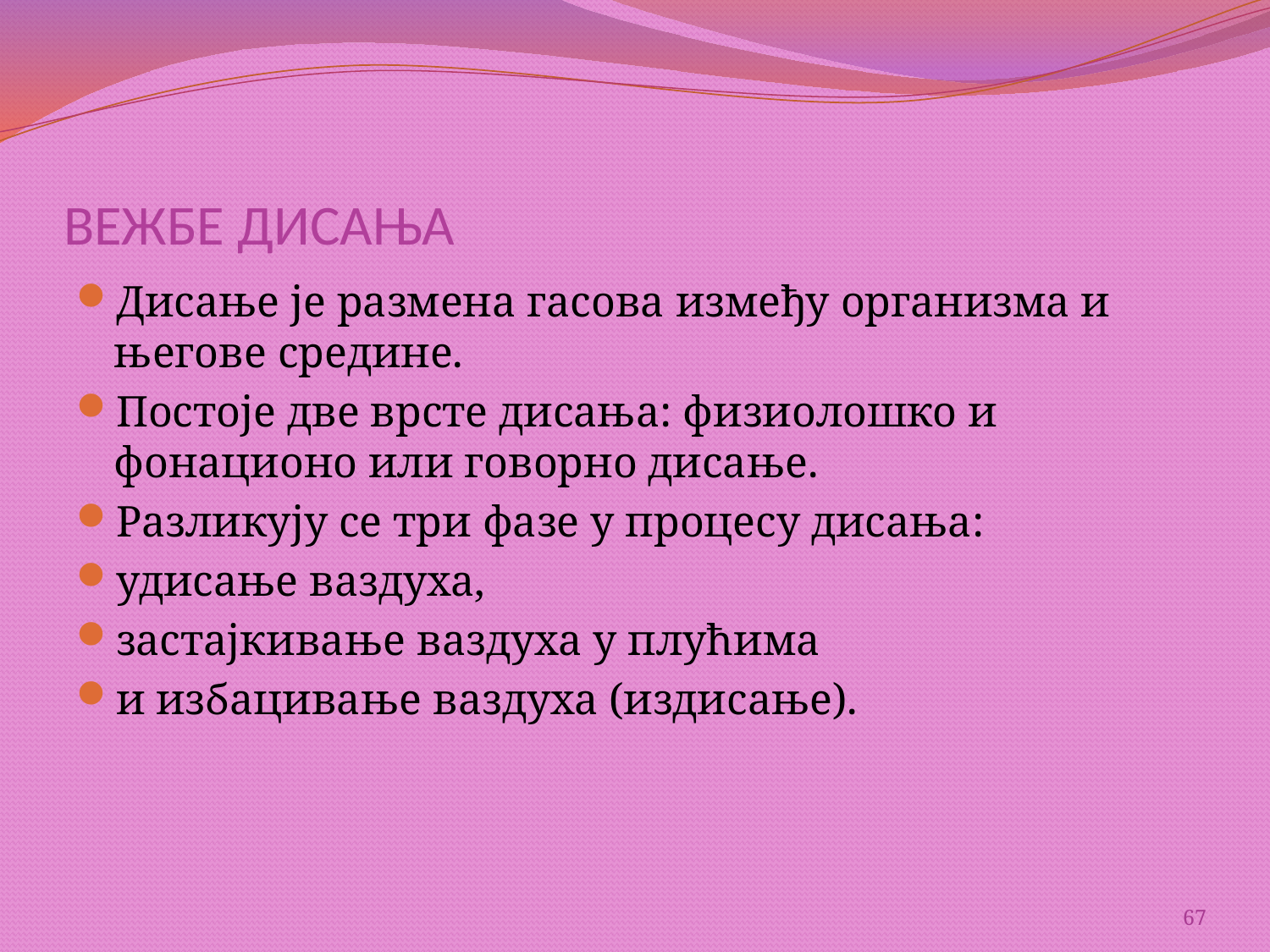

# ВЕЖБЕ ДИСАЊА
Дисање је размена гасова између организма и његове средине.
Постоје две врсте дисања: физиолошко и фонационо или говорно дисање.
Разликују се три фазе у процесу дисања:
удисање ваздуха,
застајкивање ваздуха у плућима
и избацивање ваздуха (издисање).
67